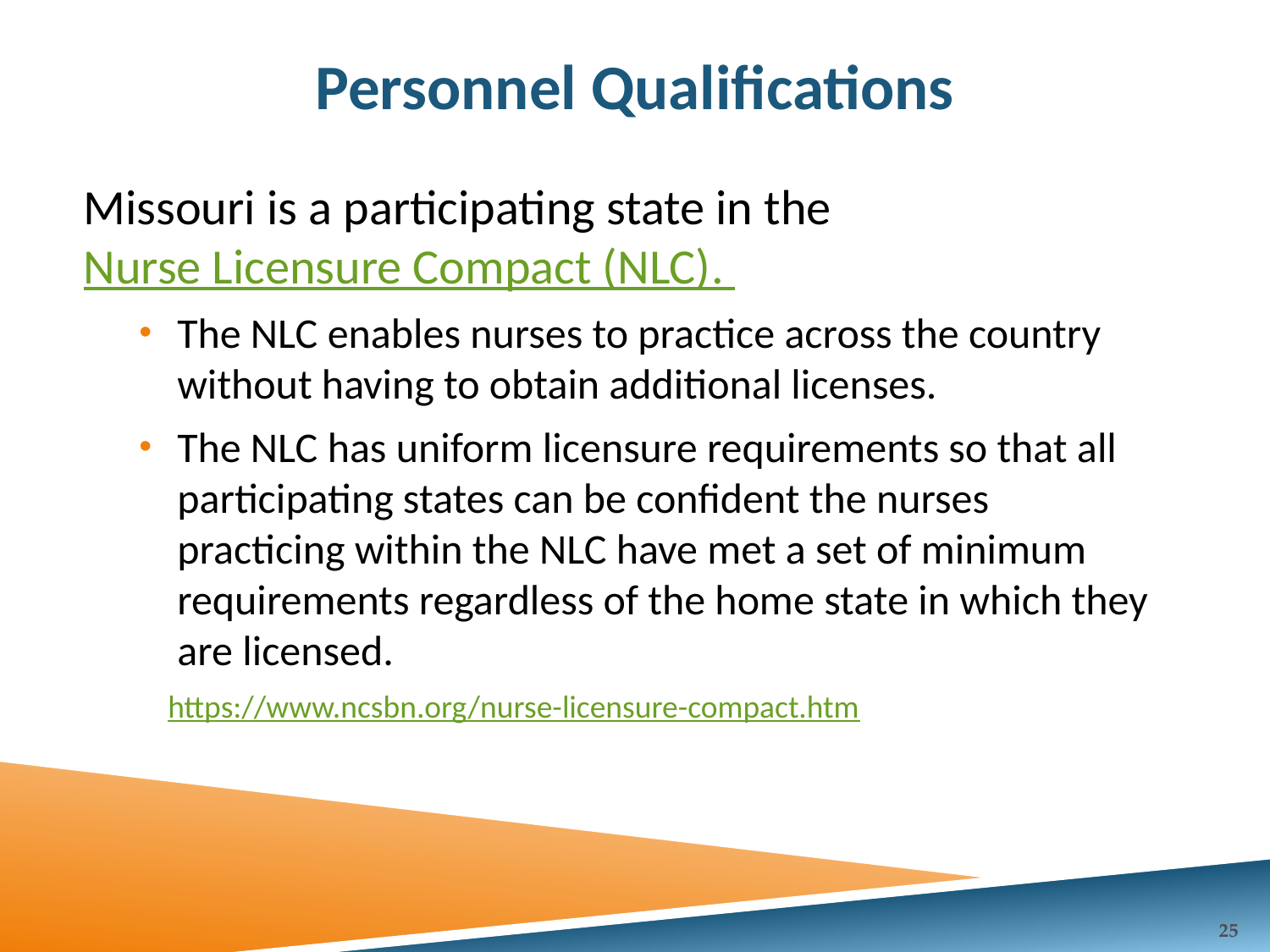

# Personnel Qualifications
Missouri is a participating state in the Nurse Licensure Compact (NLC).
The NLC enables nurses to practice across the country without having to obtain additional licenses.
The NLC has uniform licensure requirements so that all participating states can be confident the nurses practicing within the NLC have met a set of minimum requirements regardless of the home state in which they are licensed.
    https://www.ncsbn.org/nurse-licensure-compact.htm

25